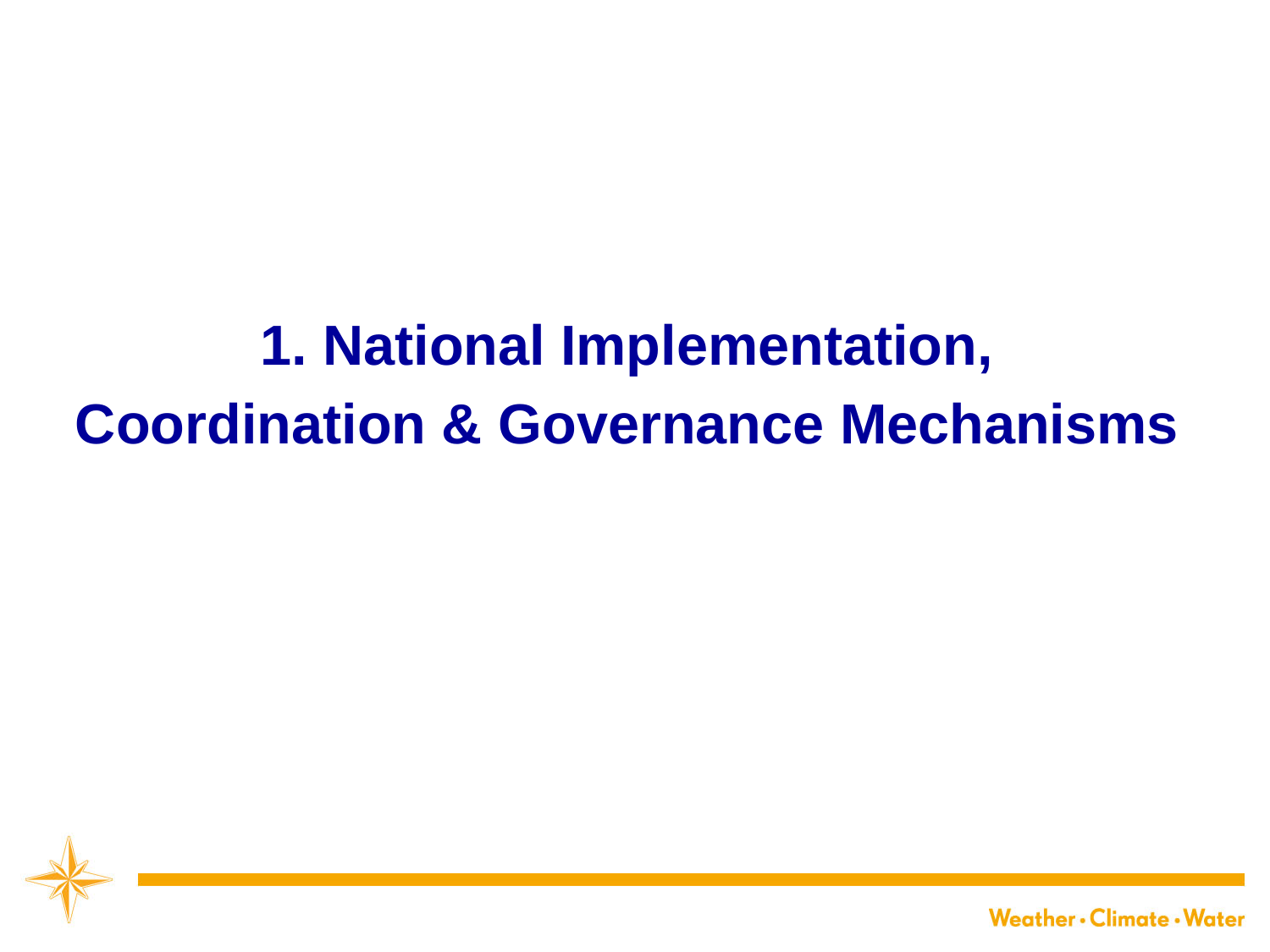

#

1. National Implementation,
Coordination & Governance Mechanisms
12